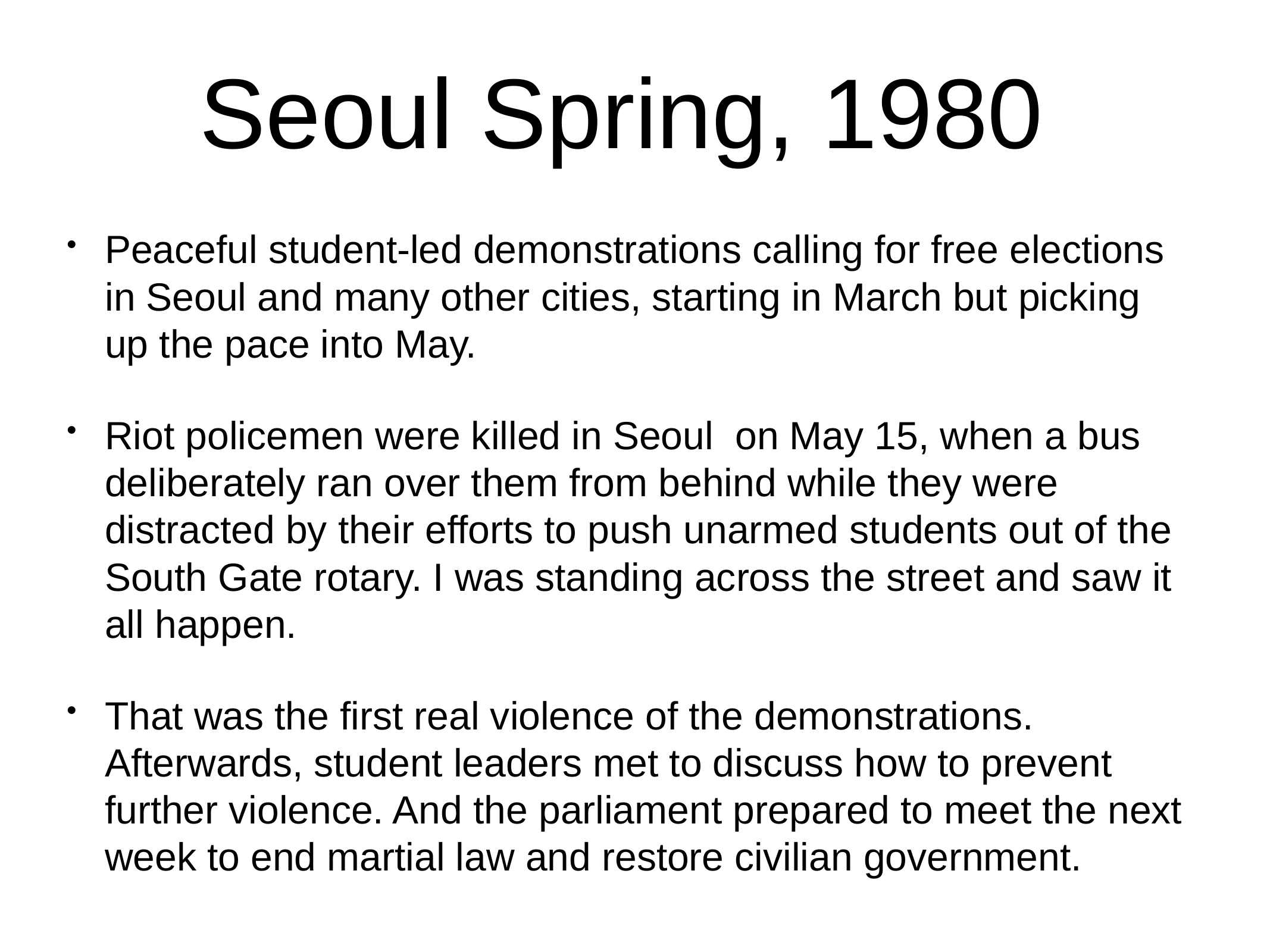

# Seoul Spring, 1980
Peaceful student-led demonstrations calling for free elections in Seoul and many other cities, starting in March but picking up the pace into May.
Riot policemen were killed in Seoul  on May 15, when a bus deliberately ran over them from behind while they were distracted by their efforts to push unarmed students out of the South Gate rotary. I was standing across the street and saw it all happen.
That was the first real violence of the demonstrations. Afterwards, student leaders met to discuss how to prevent further violence. And the parliament prepared to meet the next week to end martial law and restore civilian government.